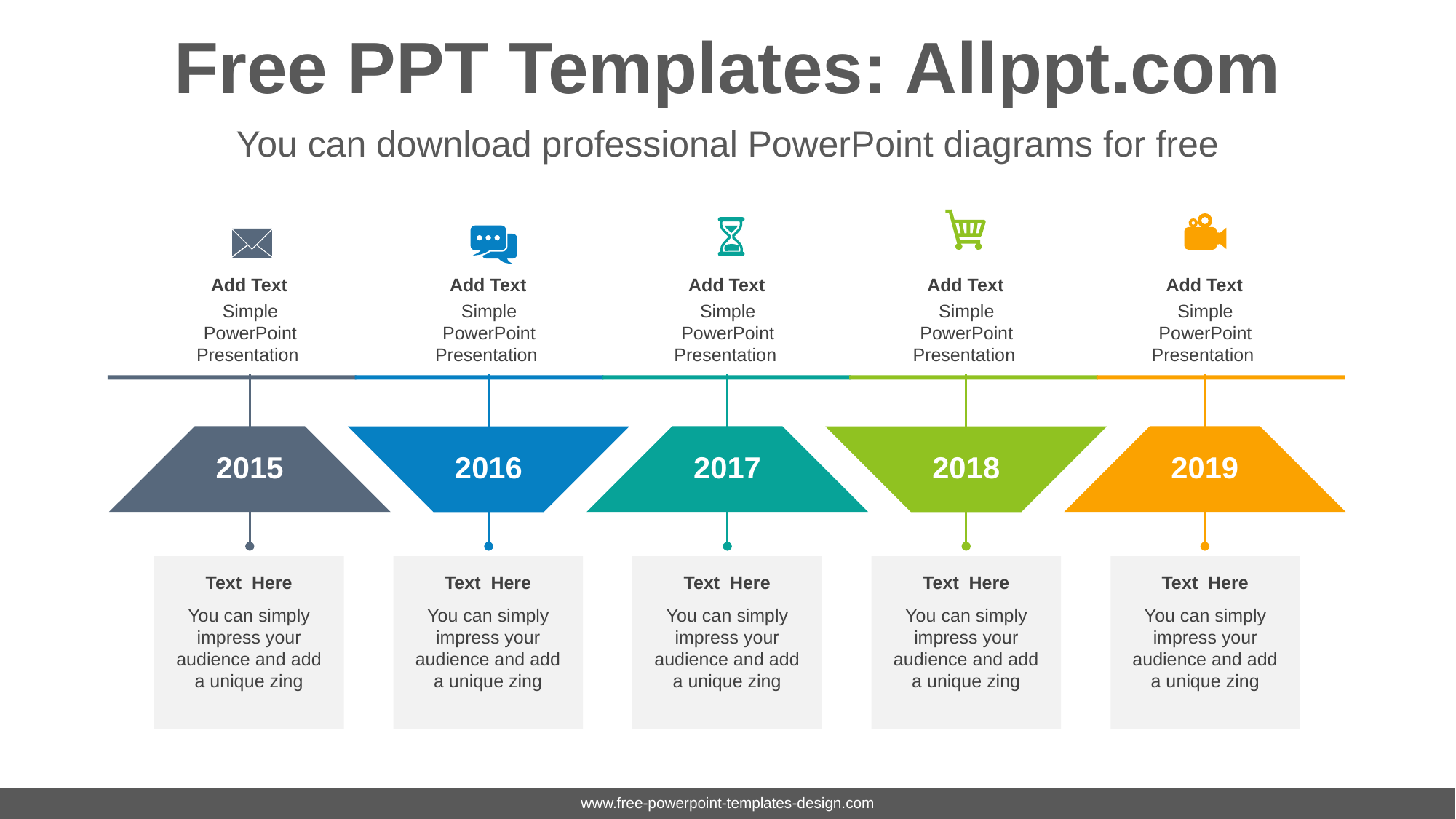

# Free PPT Templates: Allppt.com
You can download professional PowerPoint diagrams for free

Add Text
Simple PowerPoint Presentation
Add Text
Simple PowerPoint Presentation
Add Text
Simple PowerPoint Presentation
Add Text
Simple PowerPoint Presentation
Add Text
Simple PowerPoint Presentation

2015
2016
2017
2018
2019

Text  Here
You can simply impress your audience and add a unique zing

Text  Here
You can simply impress your audience and add a unique zing

Text  Here
You can simply impress your audience and add a unique zing

Text  Here
You can simply impress your audience and add a unique zing

Text  Here
You can simply impress your audience and add a unique zing
www.free-powerpoint-templates-design.com